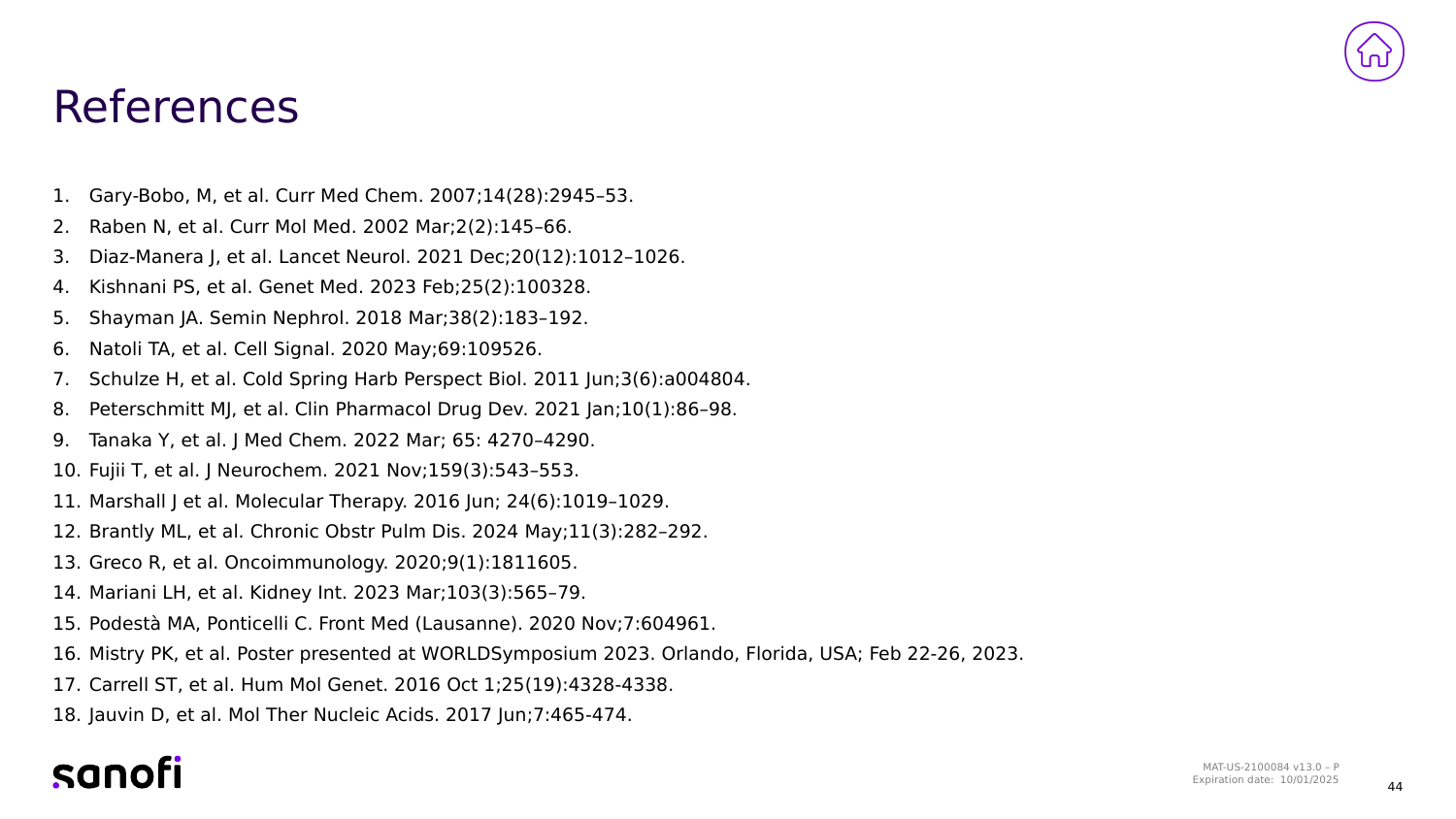

# References
Gary-Bobo, M, et al. Curr Med Chem. 2007;14(28):2945–53.
Raben N, et al. Curr Mol Med. 2002 Mar;2(2):145–66.
Diaz-Manera J, et al. Lancet Neurol. 2021 Dec;20(12):1012–1026.​
Kishnani PS, et al. Genet Med. 2023 Feb;25(2):100328. ​
Shayman JA. Semin Nephrol. 2018 Mar;38(2):183–192.​
Natoli TA, et al. Cell Signal. 2020 May;69:109526. ​
Schulze H, et al. Cold Spring Harb Perspect Biol. 2011 Jun;3(6):a004804.​
Peterschmitt MJ, et al. Clin Pharmacol Drug Dev. 2021 Jan;10(1):86–98.
Tanaka Y, et al. J Med Chem. 2022 Mar; 65: 4270–4290.
Fujii T, et al. J Neurochem. 2021 Nov;159(3):543–553.​​
Marshall J et al. Molecular Therapy. 2016 Jun; 24(6):1019–1029.​
Brantly ML, et al. Chronic Obstr Pulm Dis. 2024 May;11(3):282–292.
Greco R, et al. Oncoimmunology. 2020;9(1):1811605.
Mariani LH, et al. Kidney Int. 2023 Mar;103(3):565–79.
Podestà MA, Ponticelli C. Front Med (Lausanne). 2020 Nov;7:604961.
Mistry PK, et al. Poster presented at WORLDSymposium 2023. Orlando, Florida, USA; Feb 22-26, 2023.
Carrell ST, et al. Hum Mol Genet. 2016 Oct 1;25(19):4328-4338.
Jauvin D, et al. Mol Ther Nucleic Acids. 2017 Jun;7:465-474.
44